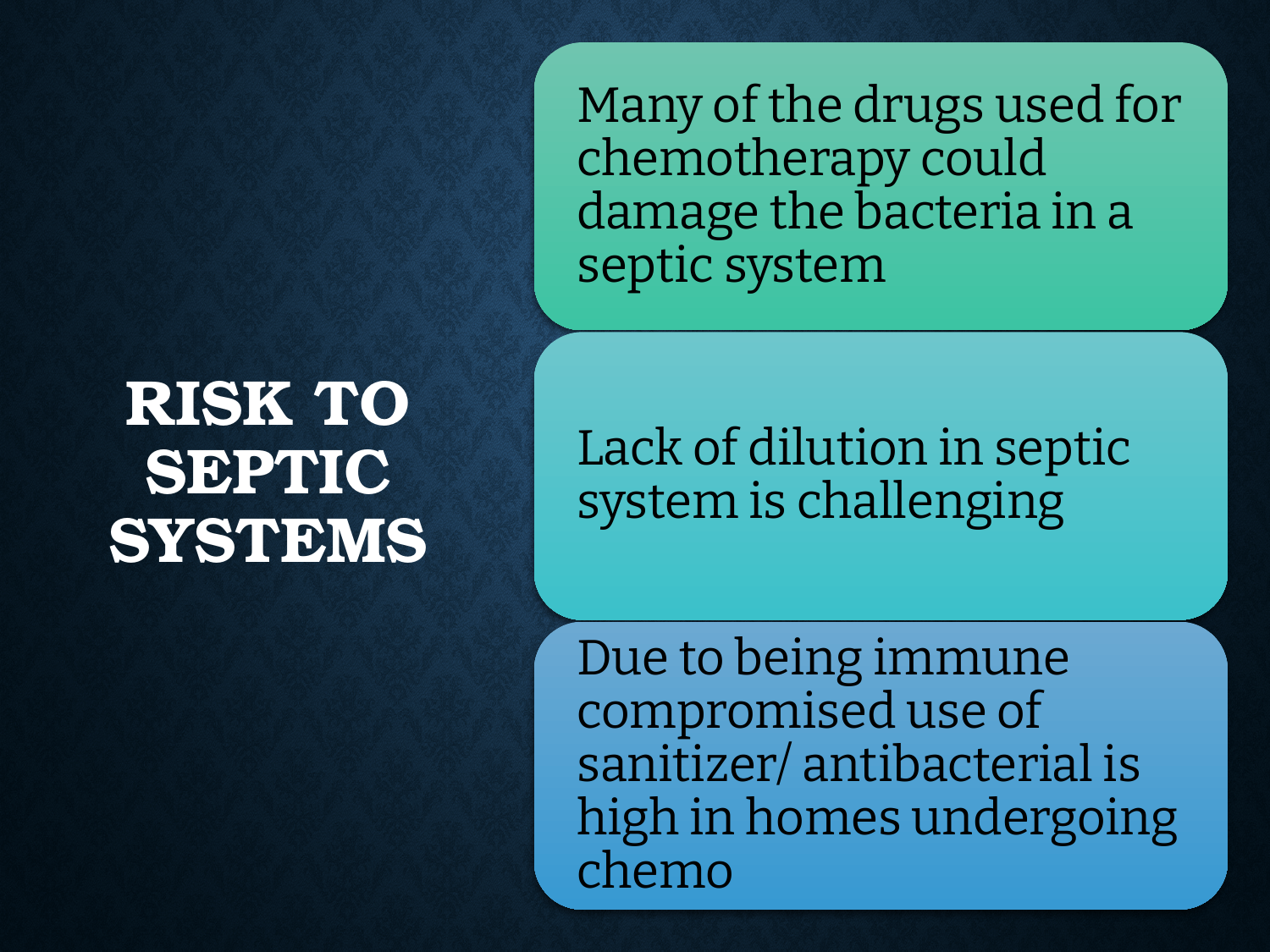

Many of the drugs used for chemotherapy could damage the bacteria in a septic system
Lack of dilution in septic system is challenging
Due to being immune compromised use of sanitizer/ antibacterial is high in homes undergoing chemo
# Risk to septic Systems